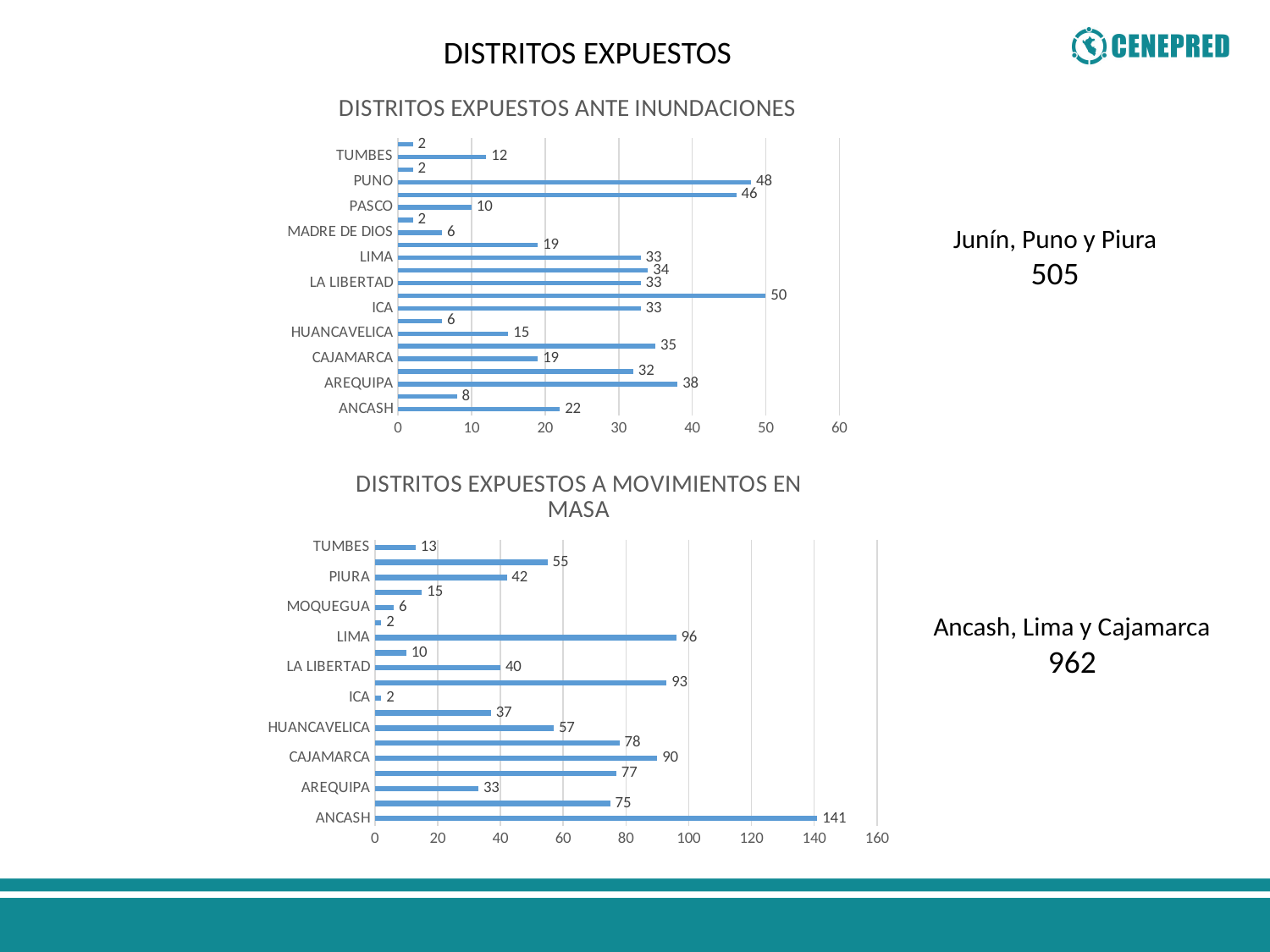

DISTRITOS EXPUESTOS

### Chart: DISTRITOS EXPUESTOS ANTE INUNDACIONES

| Category | Cuenta de DISTRITO |
|---|---|
| ANCASH | 22.0 |
| APURIMAC | 8.0 |
| AREQUIPA | 38.0 |
| AYACUCHO | 32.0 |
| CAJAMARCA | 19.0 |
| CUSCO | 35.0 |
| HUANCAVELICA | 15.0 |
| HUANUCO | 6.0 |
| ICA | 33.0 |
| JUNIN | 50.0 |
| LA LIBERTAD | 33.0 |
| LAMBAYEQUE | 34.0 |
| LIMA | 33.0 |
| LORETO | 19.0 |
| MADRE DE DIOS | 6.0 |
| MOQUEGUA | 2.0 |
| PASCO | 10.0 |
| PIURA | 46.0 |
| PUNO | 48.0 |
| TACNA | 2.0 |
| TUMBES | 12.0 |
| UCAYALI | 2.0 |
Junín, Puno y Piura
505

### Chart: DISTRITOS EXPUESTOS A MOVIMIENTOS EN MASA

| Category | Cuenta de DISTRITO |
|---|---|
| ANCASH | 141.0 |
| APURIMAC | 75.0 |
| AREQUIPA | 33.0 |
| AYACUCHO | 77.0 |
| CAJAMARCA | 90.0 |
| CUSCO | 78.0 |
| HUANCAVELICA | 57.0 |
| HUANUCO | 37.0 |
| ICA | 2.0 |
| JUNIN | 93.0 |
| LA LIBERTAD | 40.0 |
| LAMBAYEQUE | 10.0 |
| LIMA | 96.0 |
| LORETO | 2.0 |
| MOQUEGUA | 6.0 |
| PASCO | 15.0 |
| PIURA | 42.0 |
| PUNO | 55.0 |
| TUMBES | 13.0 |
Ancash, Lima y Cajamarca
962